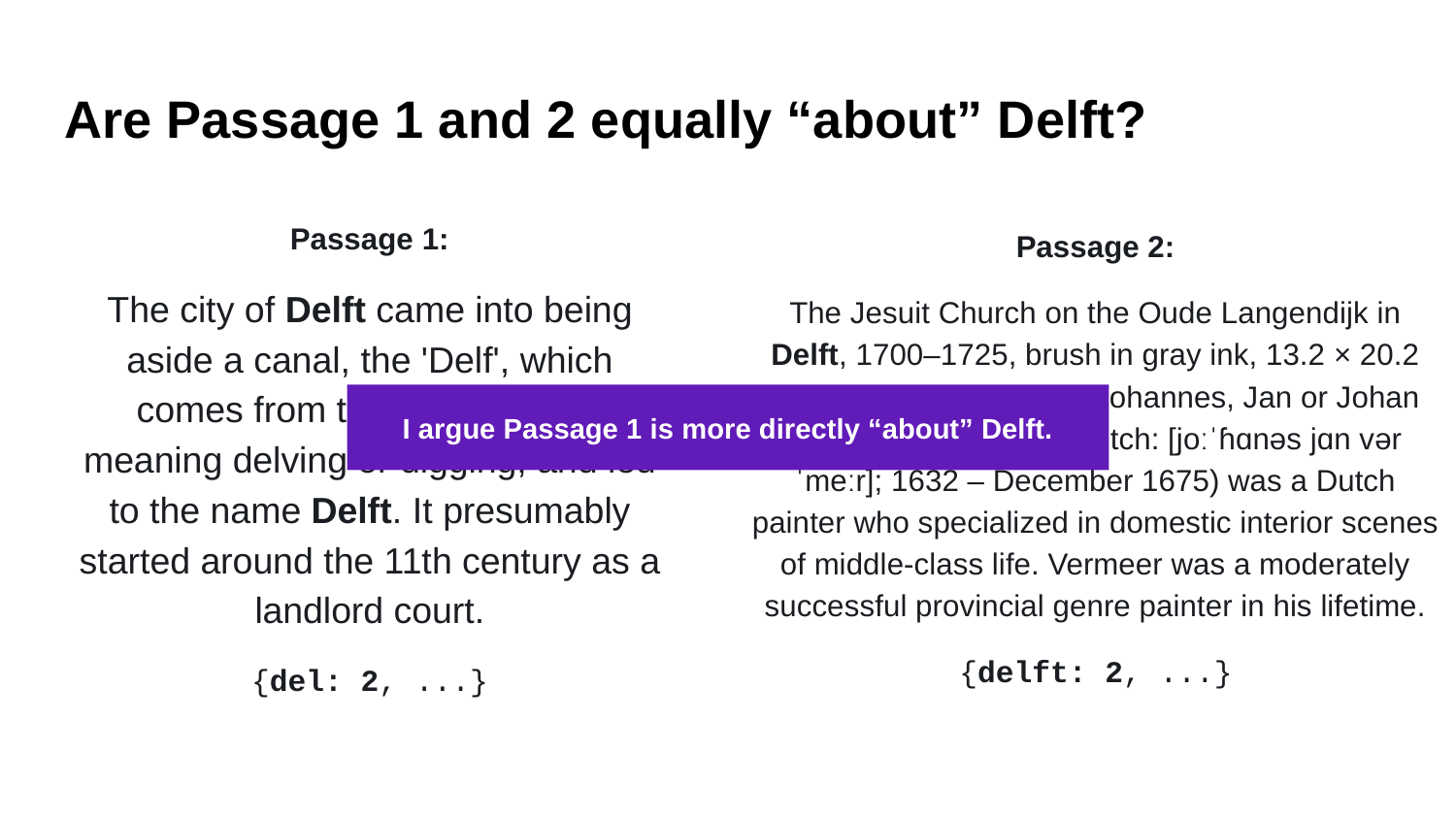

# Are Passage 1 and 2 equally “about” Delft?
Passage 1:
The city of Delft came into being aside a canal, the 'Delf', which comes from the word delven, meaning delving or digging, and led to the name Delft. It presumably started around the 11th century as a landlord court.
{del: 2, ...}
Passage 2:
The Jesuit Church on the Oude Langendijk in Delft, 1700–1725, brush in gray ink, 13.2 × 20.2 cm, Delft, Archief Delft. Johannes, Jan or Johan Vermeer (/vərˈmɪər/; Dutch: [joːˈɦɑnəs jɑn vərˈmeːr]; 1632 – December 1675) was a Dutch painter who specialized in domestic interior scenes of middle-class life. Vermeer was a moderately successful provincial genre painter in his lifetime.
{delft: 2, ...}
I argue Passage 1 is more directly “about” Delft.